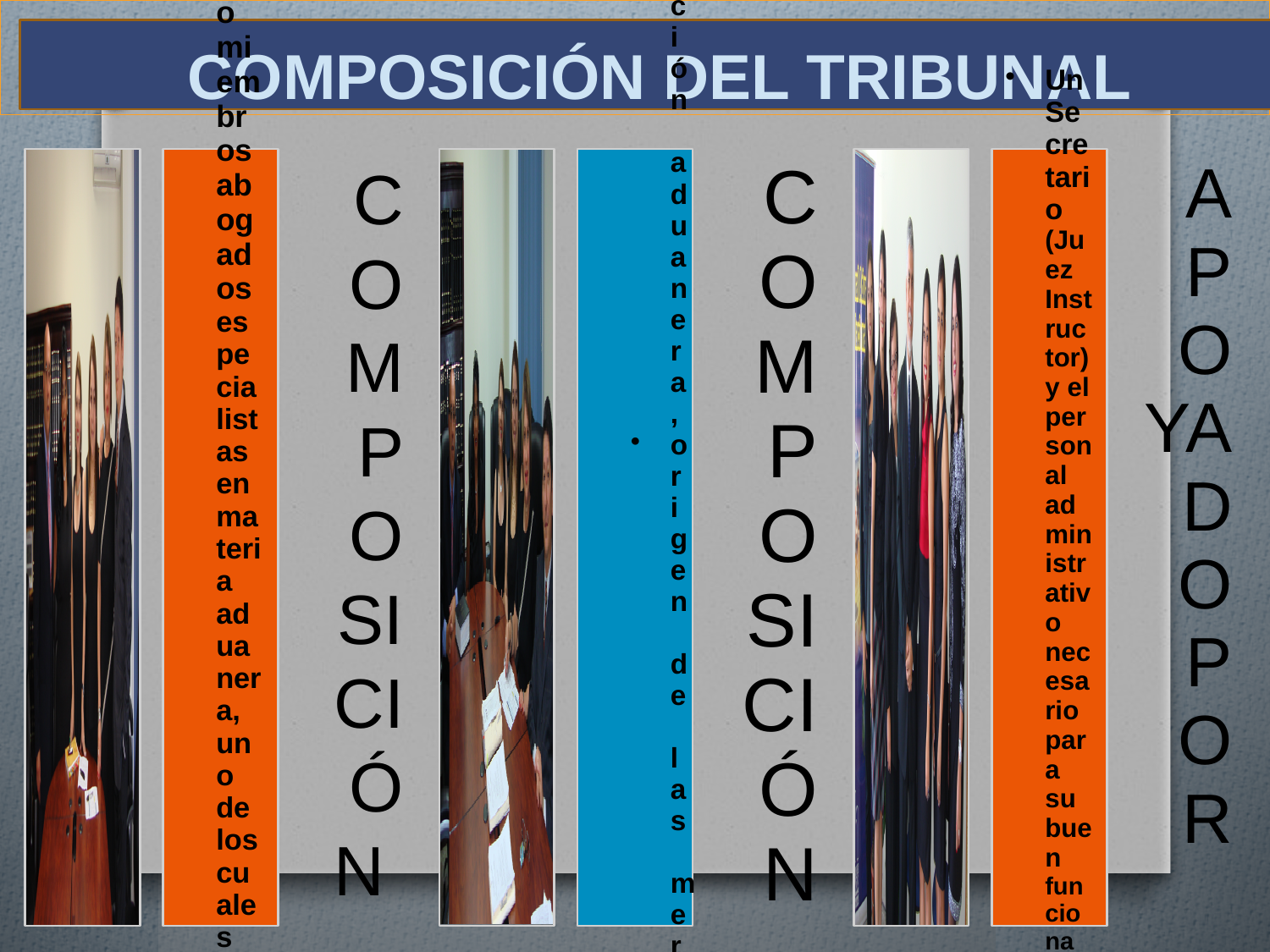

COMPOSICIÓN DEL TRIBUNAL
COMPOSICIÓN
COMPOSICIÓN
APOYADO POR